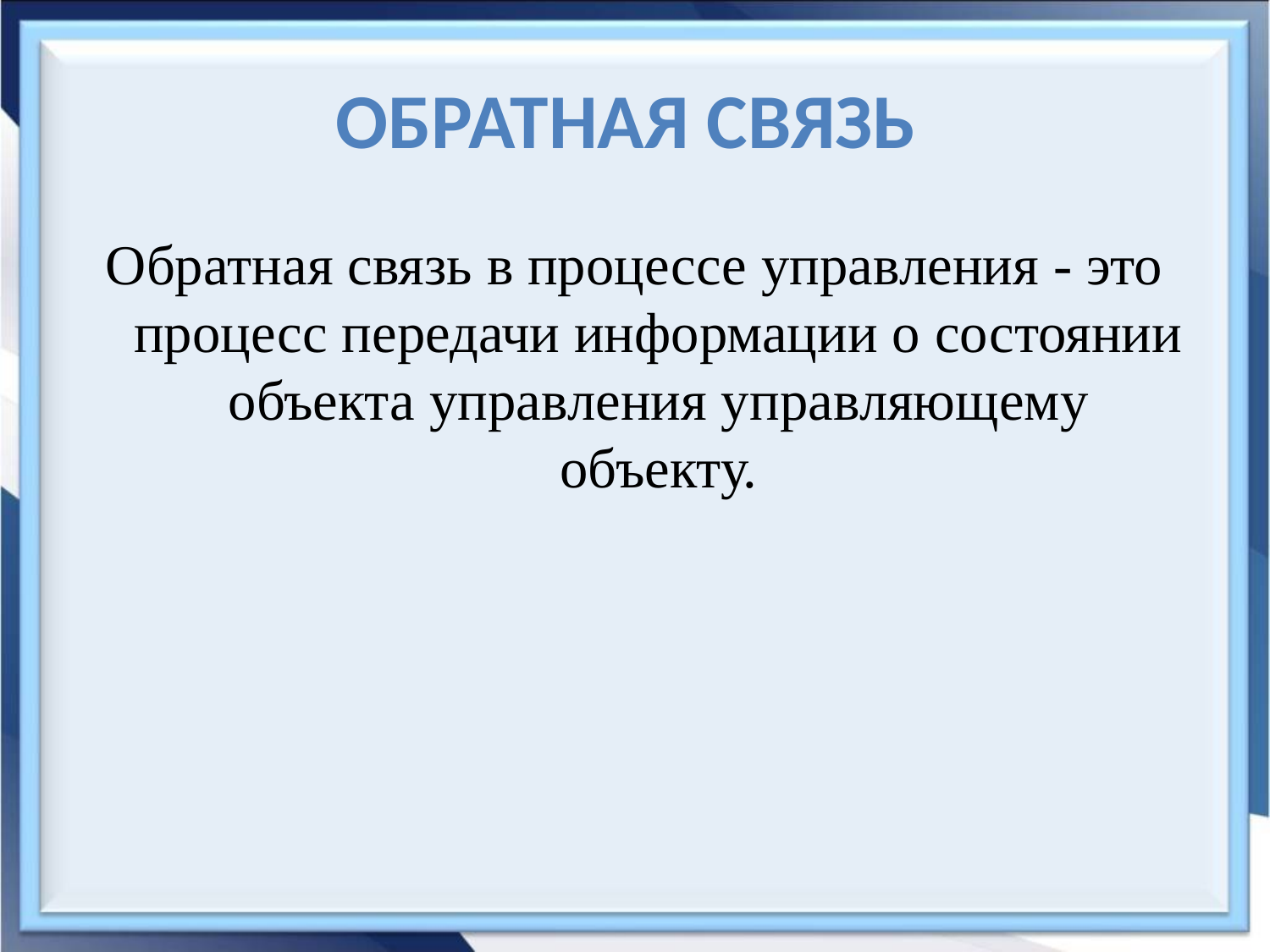

# Обратная связь
Обратная связь в процессе управления - это процесс передачи информации о состоянии объекта управления управляющему объекту.